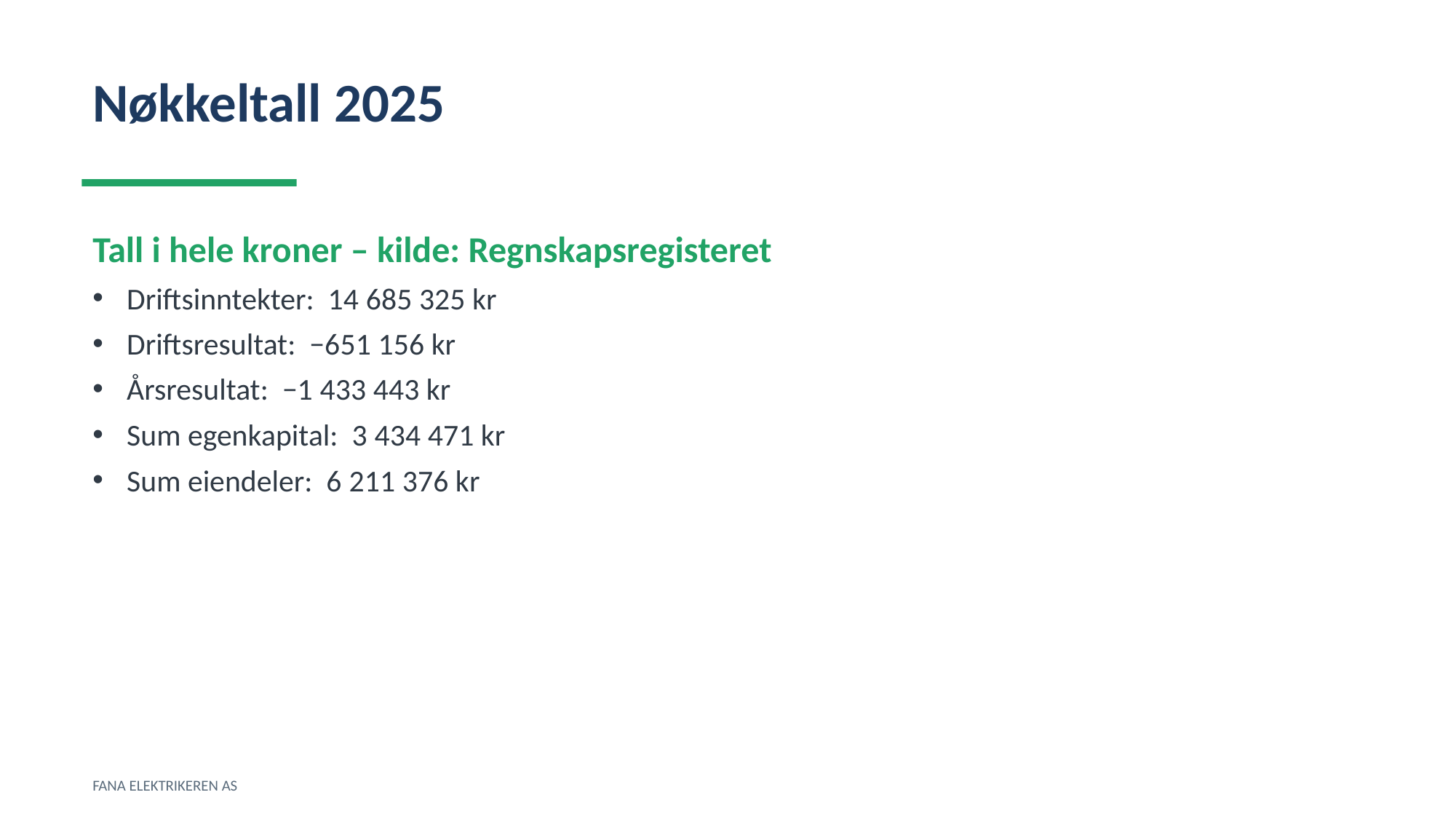

Nøkkeltall 2025

Tall i hele kroner – kilde: Regnskapsregisteret
Driftsinntekter:  14 685 325 kr
Driftsresultat:  −651 156 kr
Årsresultat:  −1 433 443 kr
Sum egenkapital:  3 434 471 kr
Sum eiendeler:  6 211 376 kr
FANA ELEKTRIKEREN AS